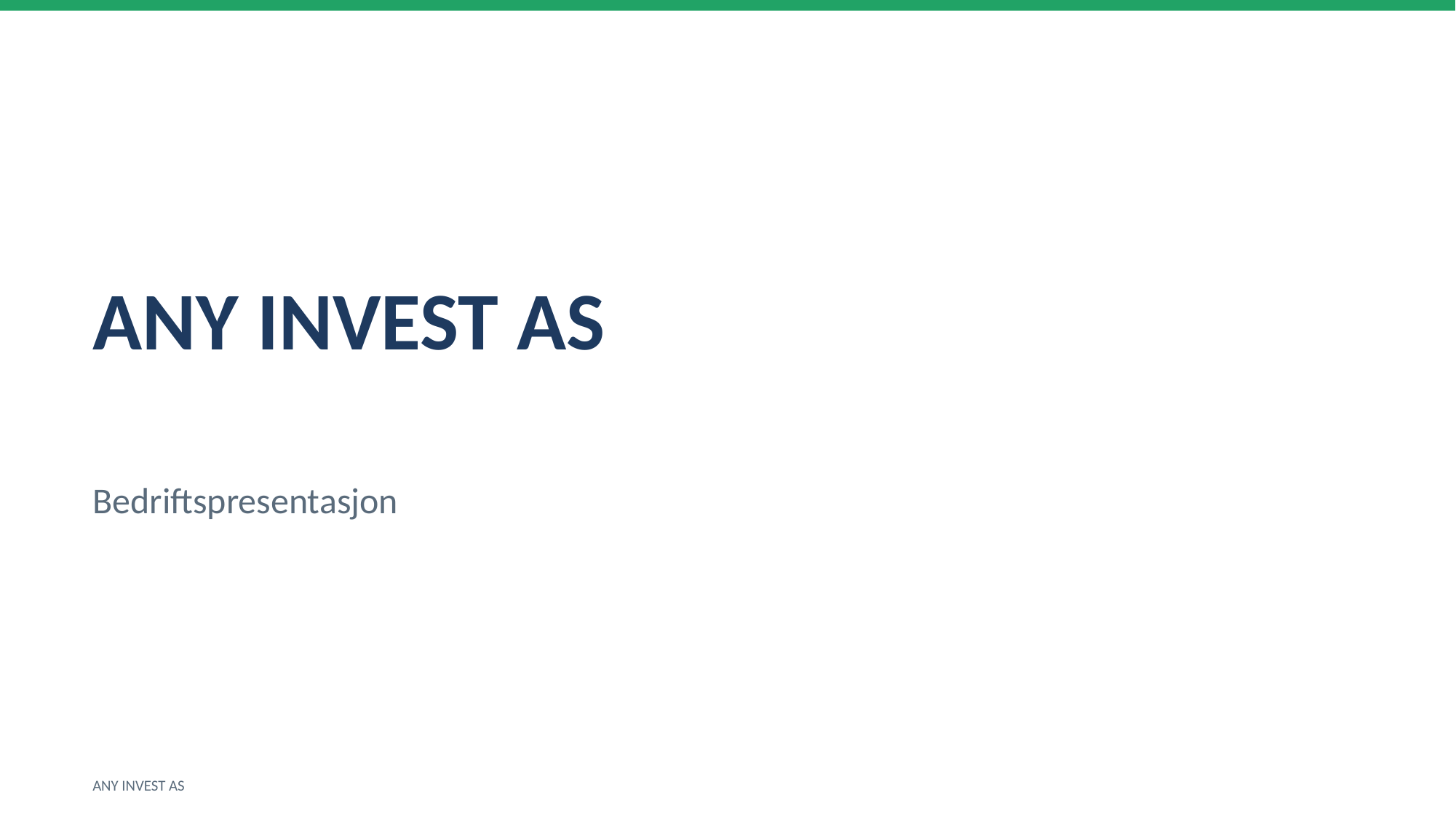

ANY INVEST AS
Bedriftspresentasjon
ANY INVEST AS